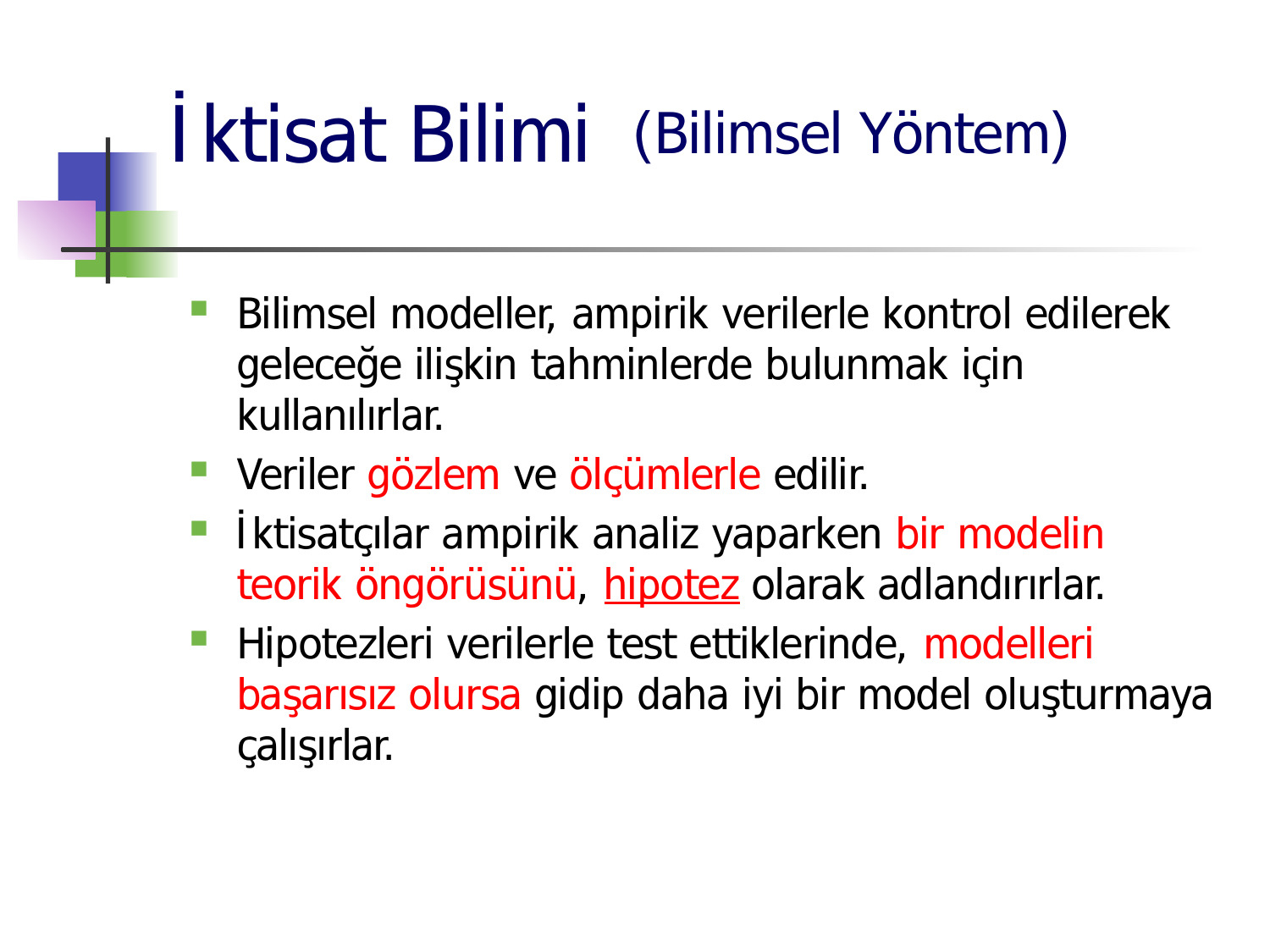

# İktisat Bilimi
(Bilimsel Yöntem)
Bilimsel modeller, ampirik verilerle kontrol edilerek geleceğe ilişkin tahminlerde bulunmak için kullanılırlar.
Veriler gözlem ve ölçümlerle edilir.
İktisatçılar ampirik analiz yaparken bir modelin teorik öngörüsünü, hipotez olarak adlandırırlar.
Hipotezleri verilerle test ettiklerinde, modelleri başarısız olursa gidip daha iyi bir model oluşturmaya çalışırlar.